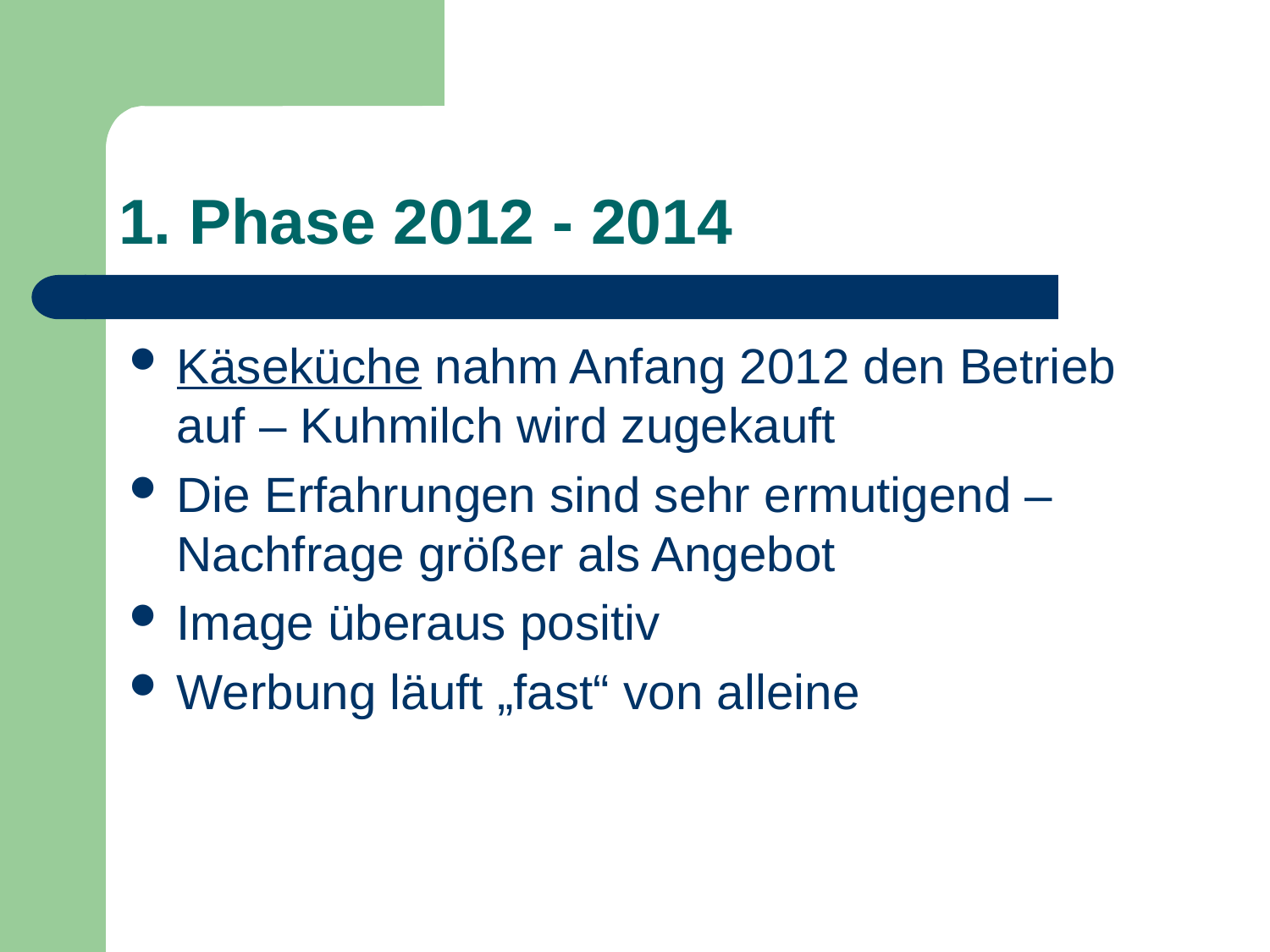

# 1. Phase 2012 - 2014
Käseküche nahm Anfang 2012 den Betrieb auf – Kuhmilch wird zugekauft
Die Erfahrungen sind sehr ermutigend –  Nachfrage größer als Angebot
Image überaus positiv
Werbung läuft „fast“ von alleine